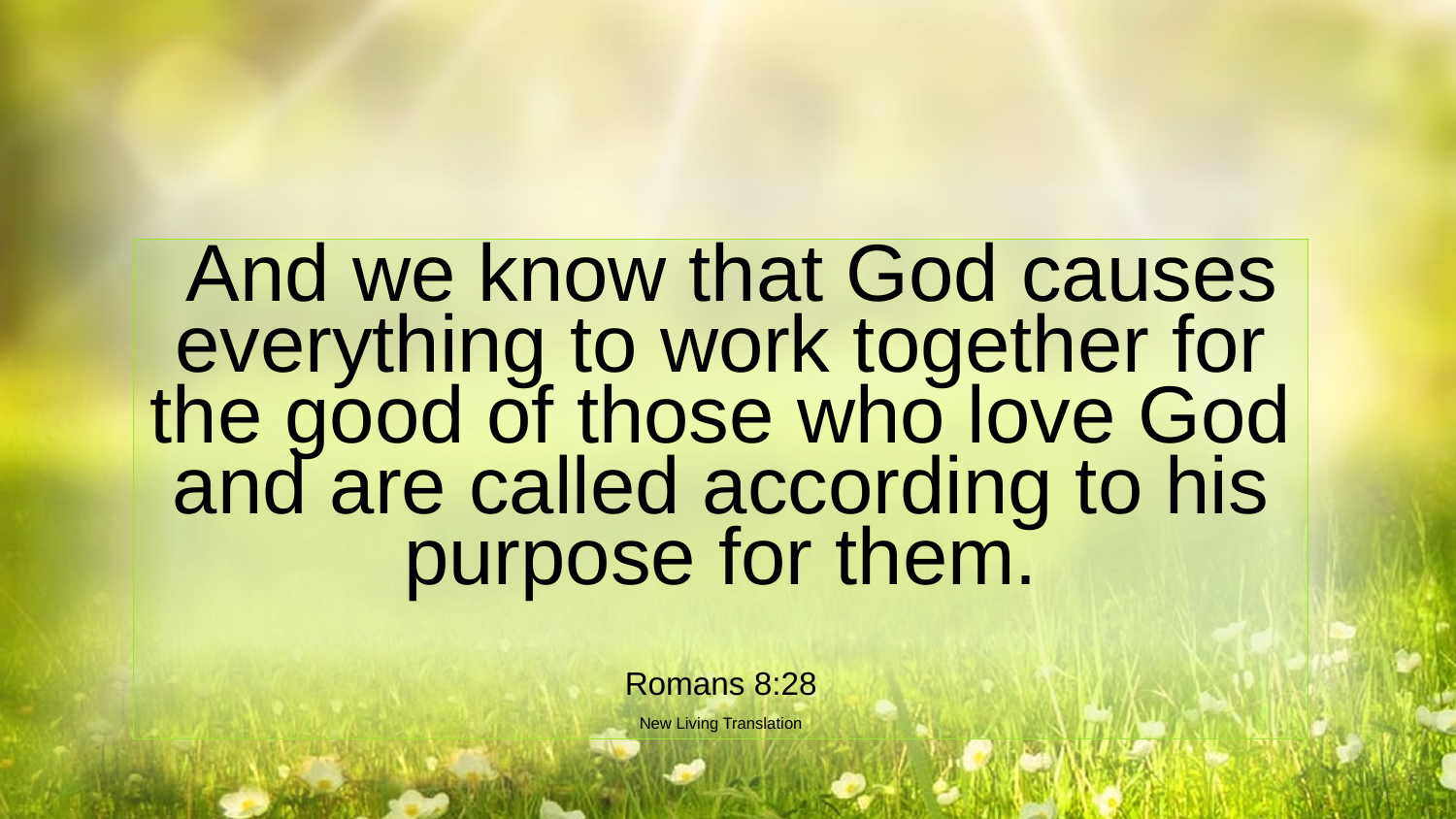

And we know that God causes everything to work together for the good of those who love God and are called according to his purpose for them.

Romans 8:28
New Living Translation